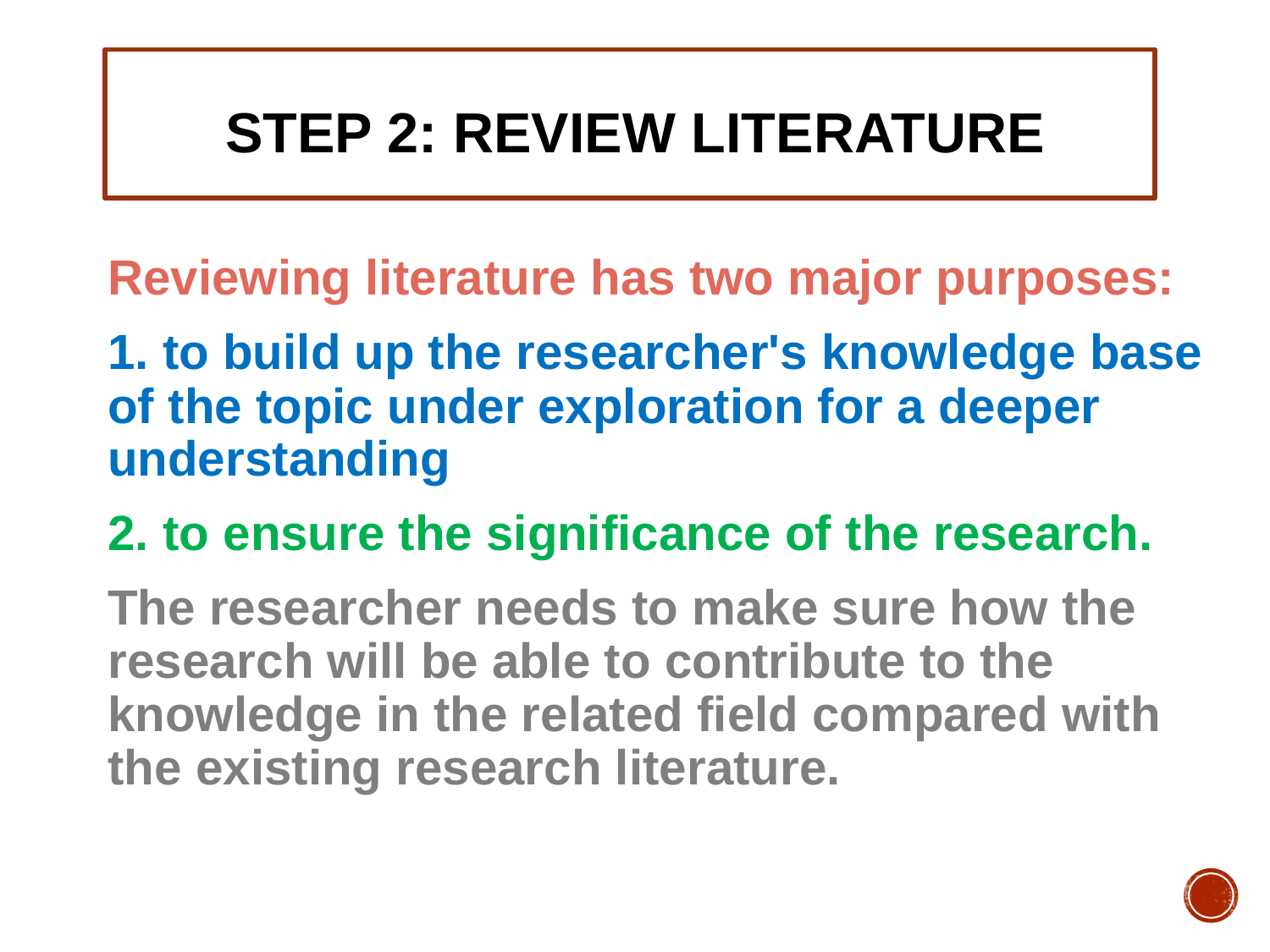

# STEP 2: REVIEW LITERATURE

Reviewing literature has two major purposes:
1. to build up the researcher's knowledge base of the topic under exploration for a deeper understanding
2. to ensure the significance of the research.
The researcher needs to make sure how the research will be able to contribute to the knowledge in the related field compared with the existing research literature.